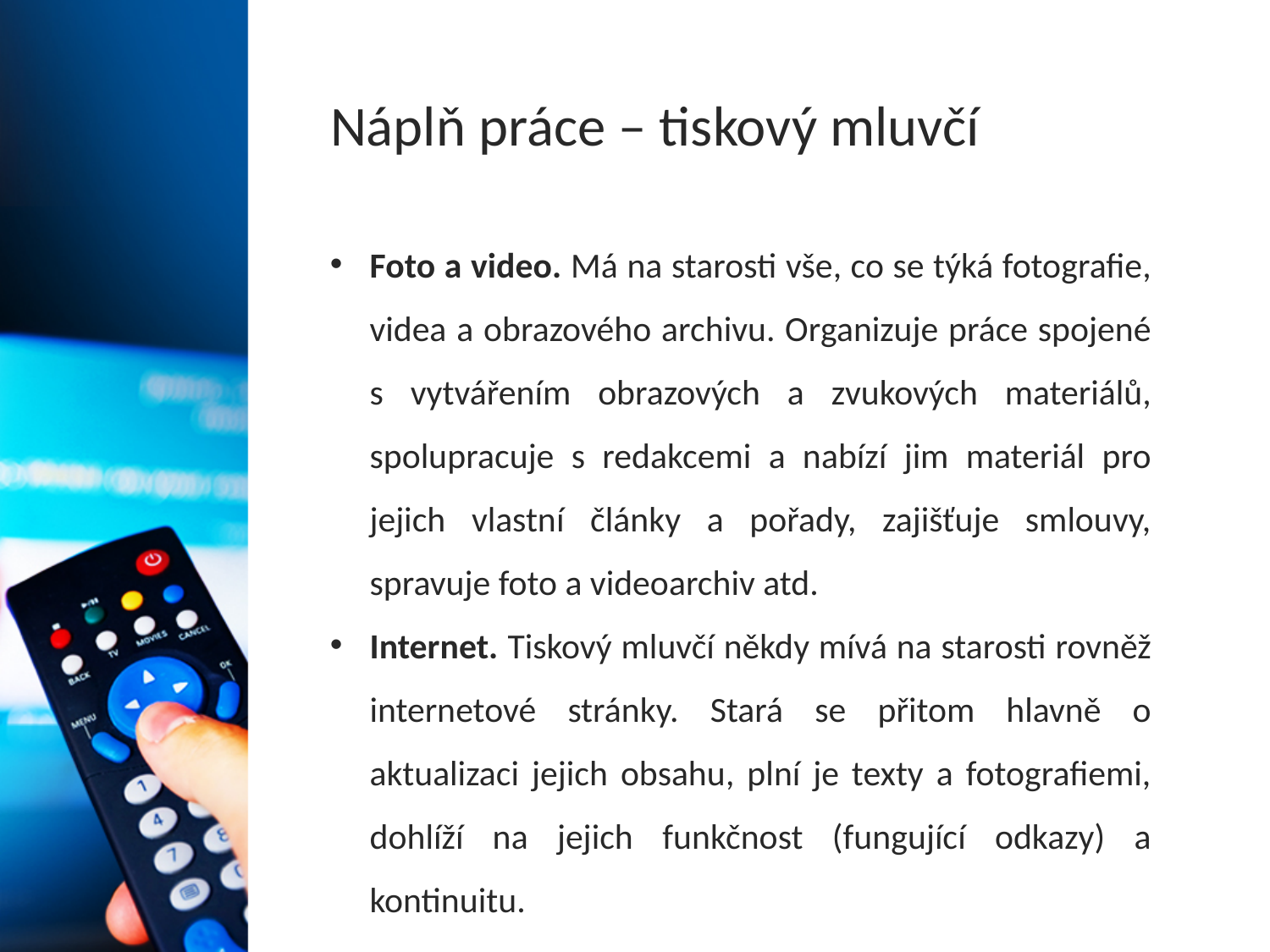

# Náplň práce – tiskový mluvčí
Foto a video. Má na starosti vše, co se týká fotografie, videa a obrazového archivu. Organizuje práce spojené s vytvářením obrazových a zvukových materiálů, spolupracuje s redakcemi a nabízí jim materiál pro jejich vlastní články a pořady, zajišťuje smlouvy, spravuje foto a videoarchiv atd.
Internet. Tiskový mluvčí někdy mívá na starosti rovněž internetové stránky. Stará se přitom hlavně o aktualizaci jejich obsahu, plní je texty a fotografiemi, dohlíží na jejich funkčnost (fungující odkazy) a kontinuitu.